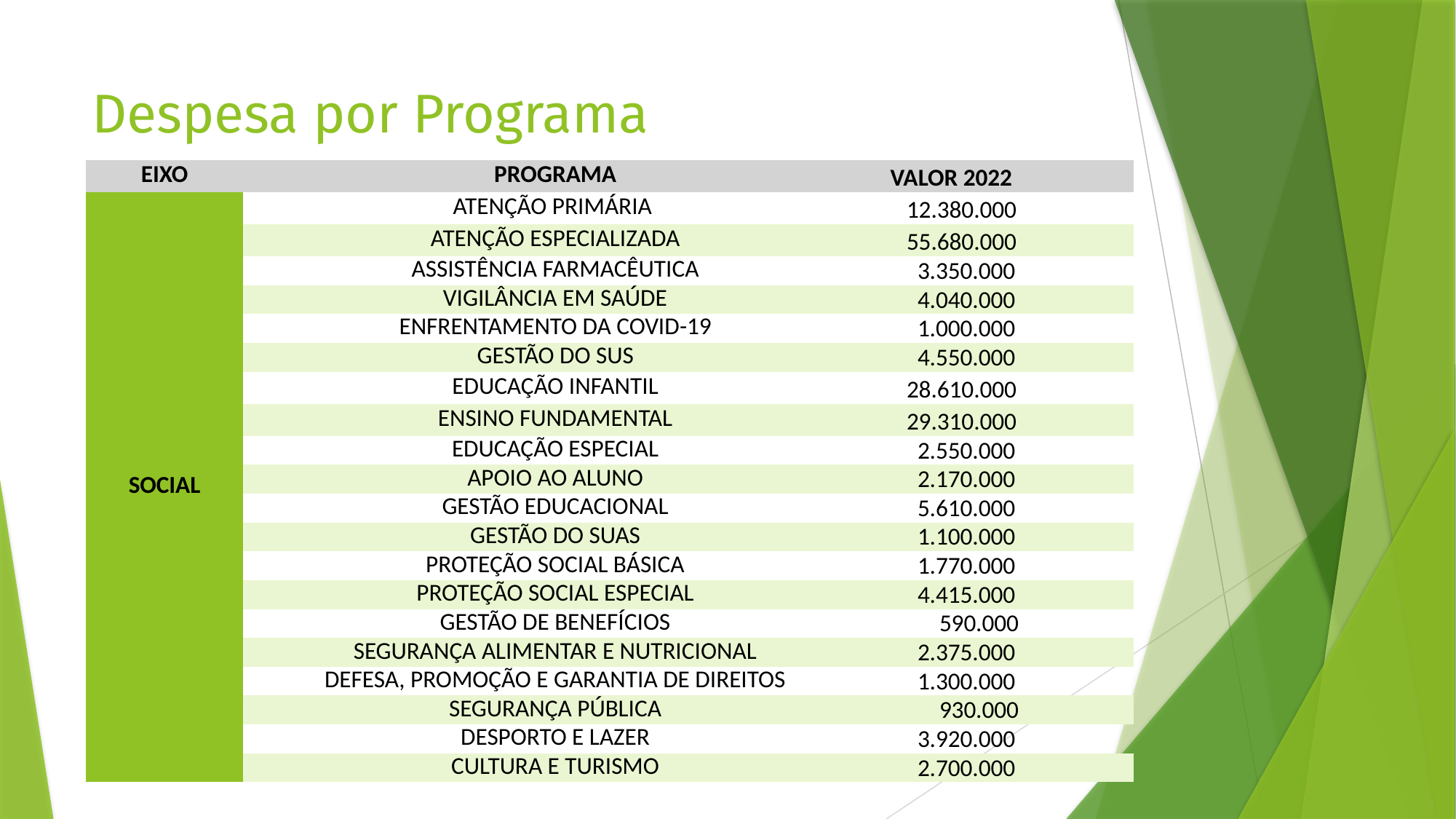

# Despesa por Programa
| EIXO | PROGRAMA | VALOR 2022 |
| --- | --- | --- |
| SOCIAL | ATENÇÃO PRIMÁRIA | 12.380.000 |
|  | ATENÇÃO ESPECIALIZADA | 55.680.000 |
|  | ASSISTÊNCIA FARMACÊUTICA | 3.350.000 |
|  | VIGILÂNCIA EM SAÚDE | 4.040.000 |
|  | ENFRENTAMENTO DA COVID-19 | 1.000.000 |
|  | GESTÃO DO SUS | 4.550.000 |
|  | EDUCAÇÃO INFANTIL | 28.610.000 |
|  | ENSINO FUNDAMENTAL | 29.310.000 |
|  | EDUCAÇÃO ESPECIAL | 2.550.000 |
|  | APOIO AO ALUNO | 2.170.000 |
|  | GESTÃO EDUCACIONAL | 5.610.000 |
|  | GESTÃO DO SUAS | 1.100.000 |
|  | PROTEÇÃO SOCIAL BÁSICA | 1.770.000 |
|  | PROTEÇÃO SOCIAL ESPECIAL | 4.415.000 |
|  | GESTÃO DE BENEFÍCIOS | 590.000 |
|  | SEGURANÇA ALIMENTAR E NUTRICIONAL | 2.375.000 |
|  | DEFESA, PROMOÇÃO E GARANTIA DE DIREITOS | 1.300.000 |
|  | SEGURANÇA PÚBLICA | 930.000 |
|  | DESPORTO E LAZER | 3.920.000 |
|  | CULTURA E TURISMO | 2.700.000 |